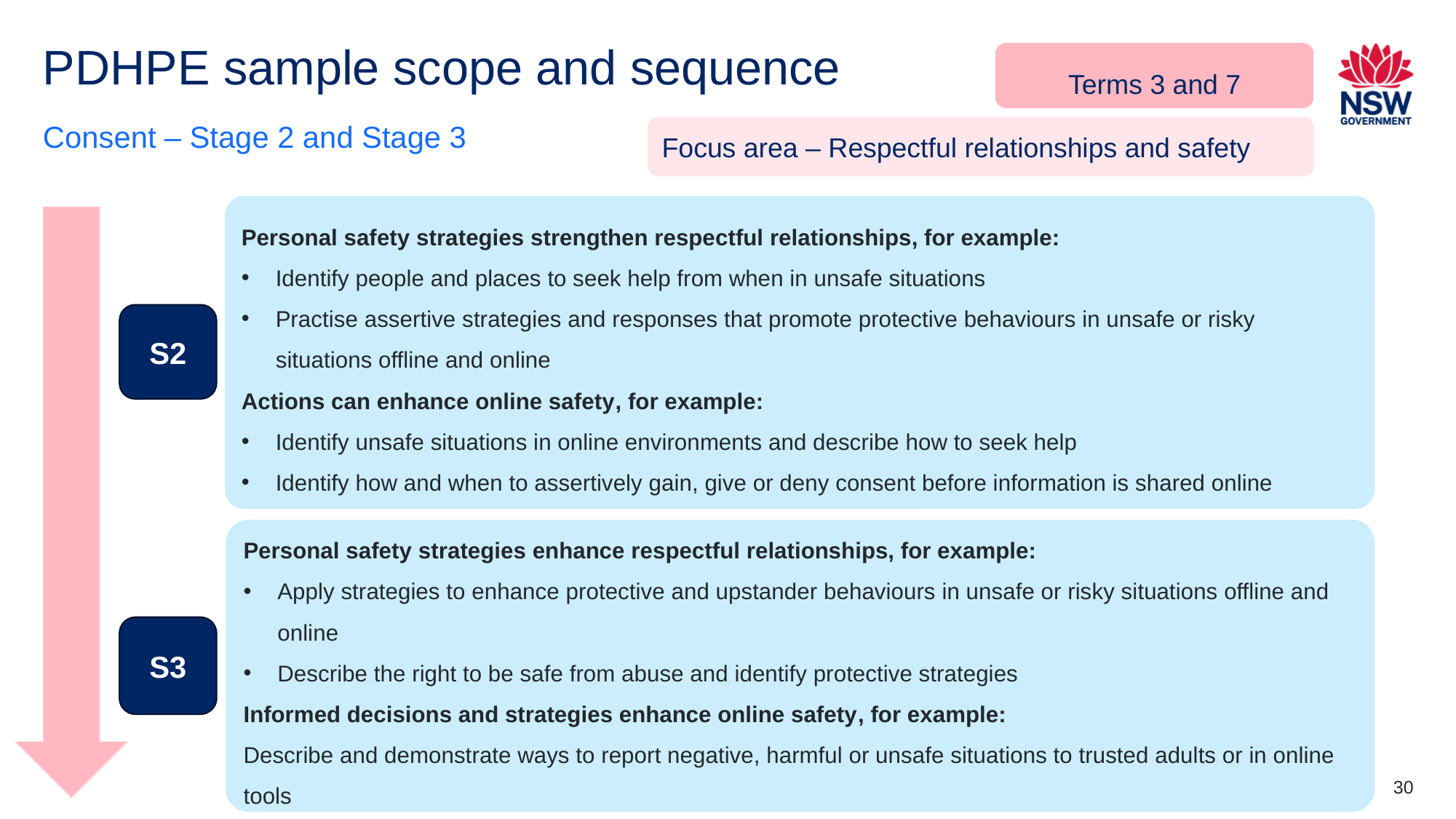

# PDHPE sample scope and sequence (2)
Terms 3 and 7
Consent – Stage 2 and Stage 3
Focus area – Respectful relationships and safety
Personal safety strategies strengthen respectful relationships, for example:
Identify people and places to seek help from when in unsafe situations
Practise assertive strategies and responses that promote protective behaviours in unsafe or risky situations offline and online
Actions can enhance online safety, for example:
Identify unsafe situations in online environments and describe how to seek help
Identify how and when to assertively gain, give or deny consent before information is shared online

S2
Personal safety strategies enhance respectful relationships, for example:
Apply strategies to enhance protective and upstander behaviours in unsafe or risky situations offline and online
Describe the right to be safe from abuse and identify protective strategies
Informed decisions and strategies enhance online safety, for example:
Describe and demonstrate ways to report negative, harmful or unsafe situations to trusted adults or in online tools
S3
30